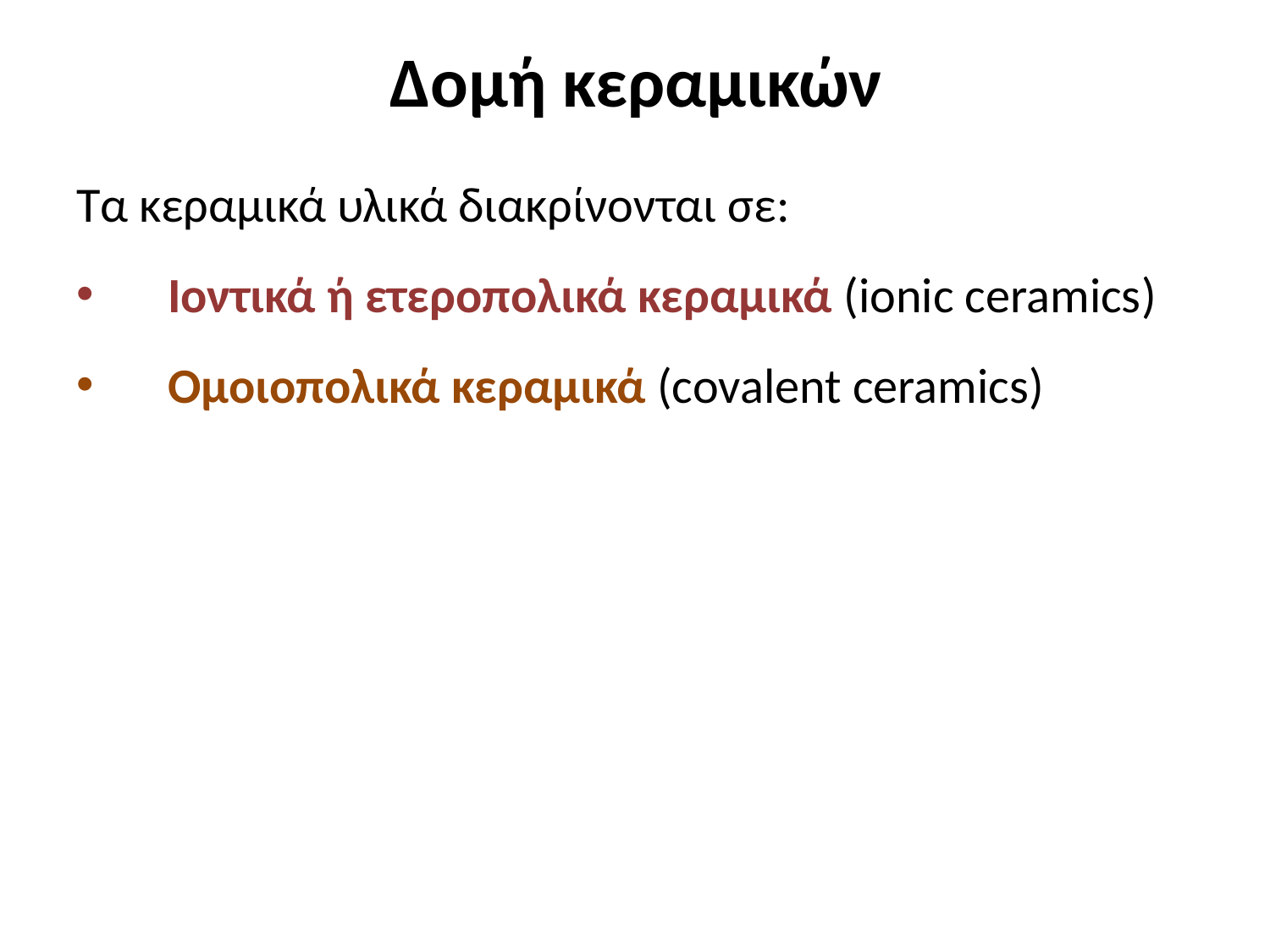

# Δομή κεραμικών
Τα κεραμικά υλικά διακρίνονται σε:
Ιοντικά ή ετεροπολικά κεραμικά (ionic ceramics)
Ομοιοπολικά κεραμικά (covalent ceramics)